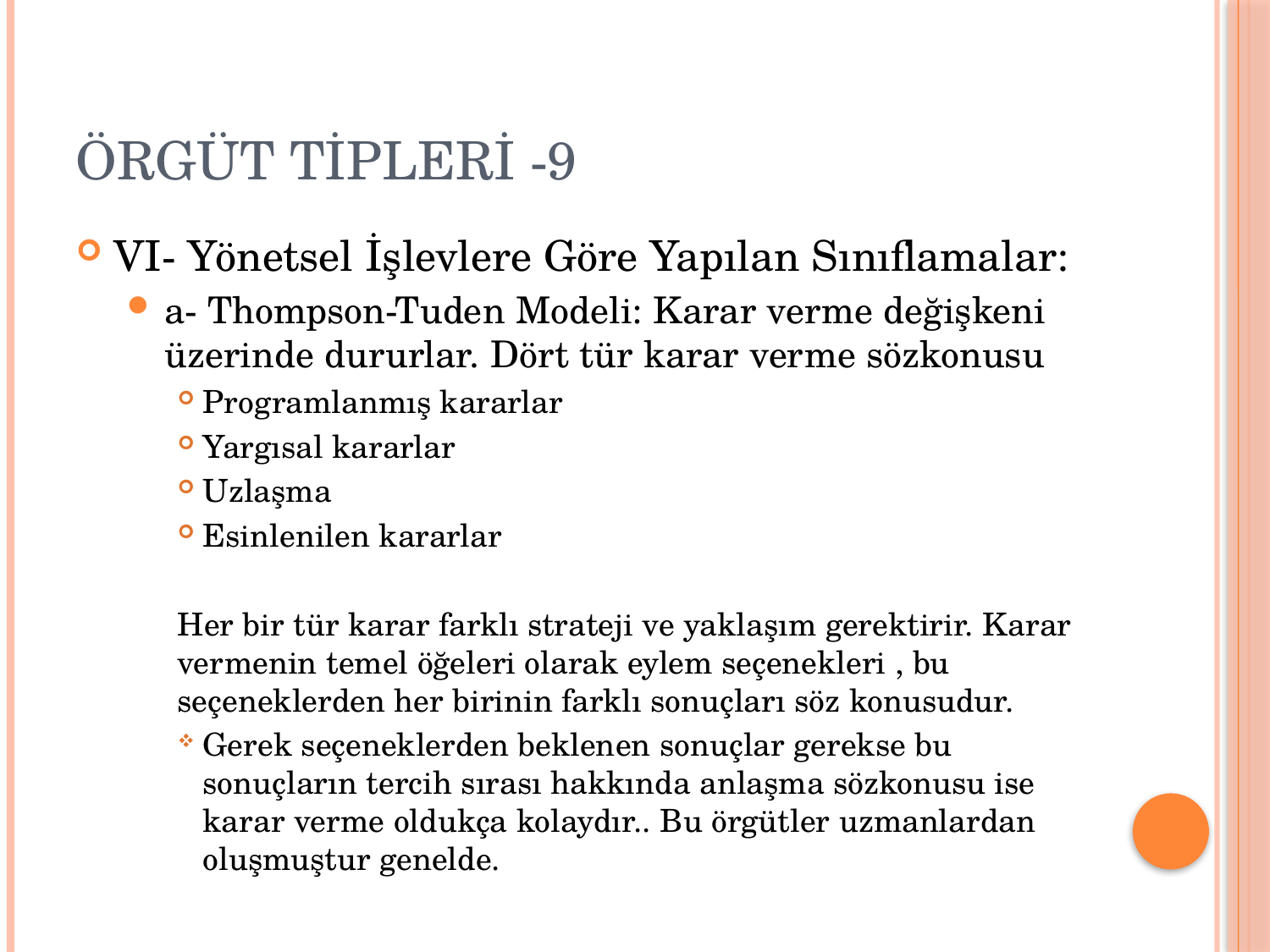

# Örgüt Tipleri -9
VI- Yönetsel İşlevlere Göre Yapılan Sınıflamalar:
a- Thompson-Tuden Modeli: Karar verme değişkeni üzerinde dururlar. Dört tür karar verme sözkonusu
Programlanmış kararlar
Yargısal kararlar
Uzlaşma
Esinlenilen kararlar

Her bir tür karar farklı strateji ve yaklaşım gerektirir. Karar vermenin temel öğeleri olarak eylem seçenekleri , bu seçeneklerden her birinin farklı sonuçları söz konusudur.
Gerek seçeneklerden beklenen sonuçlar gerekse bu sonuçların tercih sırası hakkında anlaşma sözkonusu ise karar verme oldukça kolaydır.. Bu örgütler uzmanlardan oluşmuştur genelde.